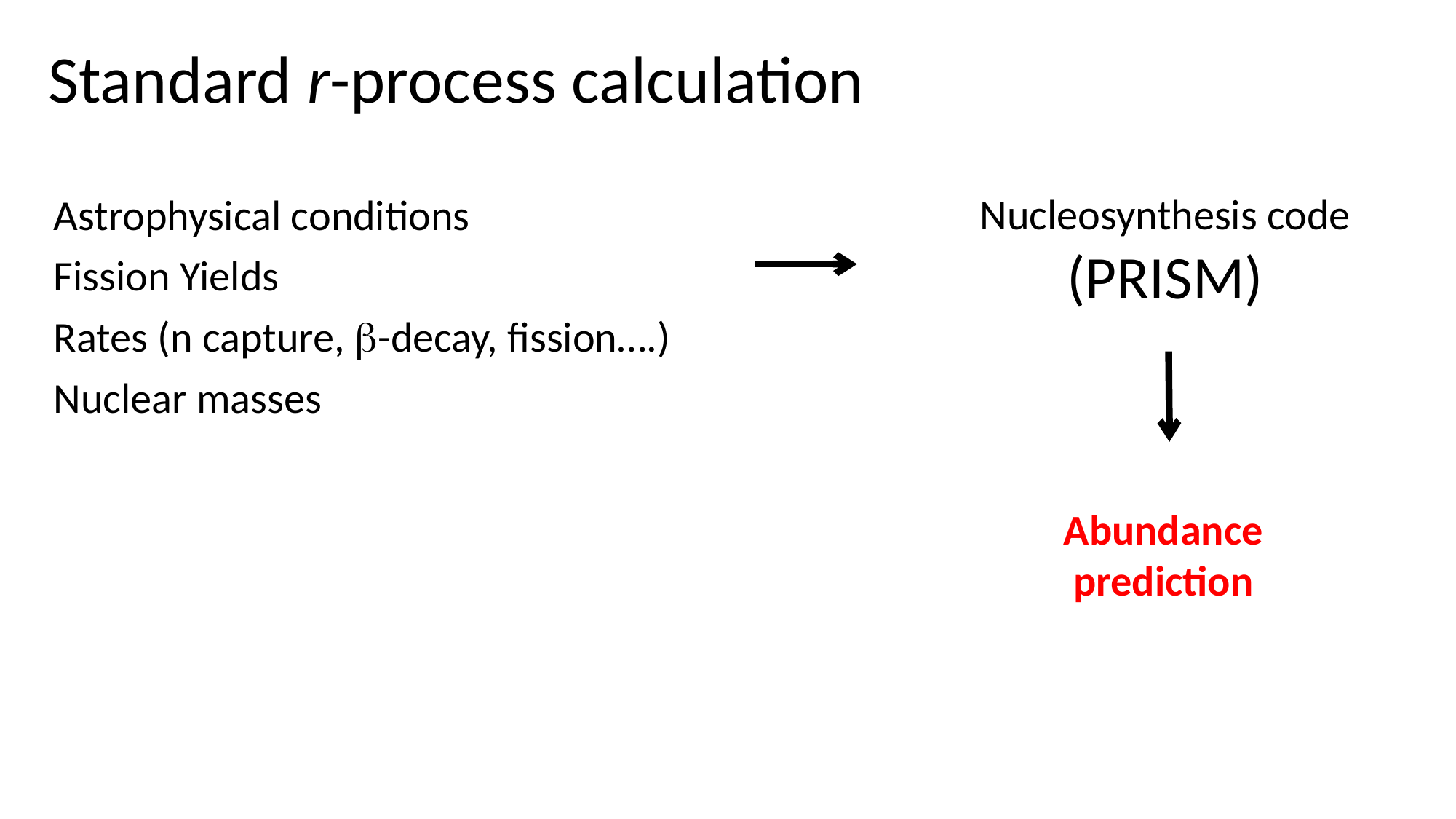

# Standard r-process calculation
Nucleosynthesis code
(PRISM)
Astrophysical conditions
Fission Yields
Rates (n capture, β-decay, fission….)
Nuclear masses
Abundance
prediction